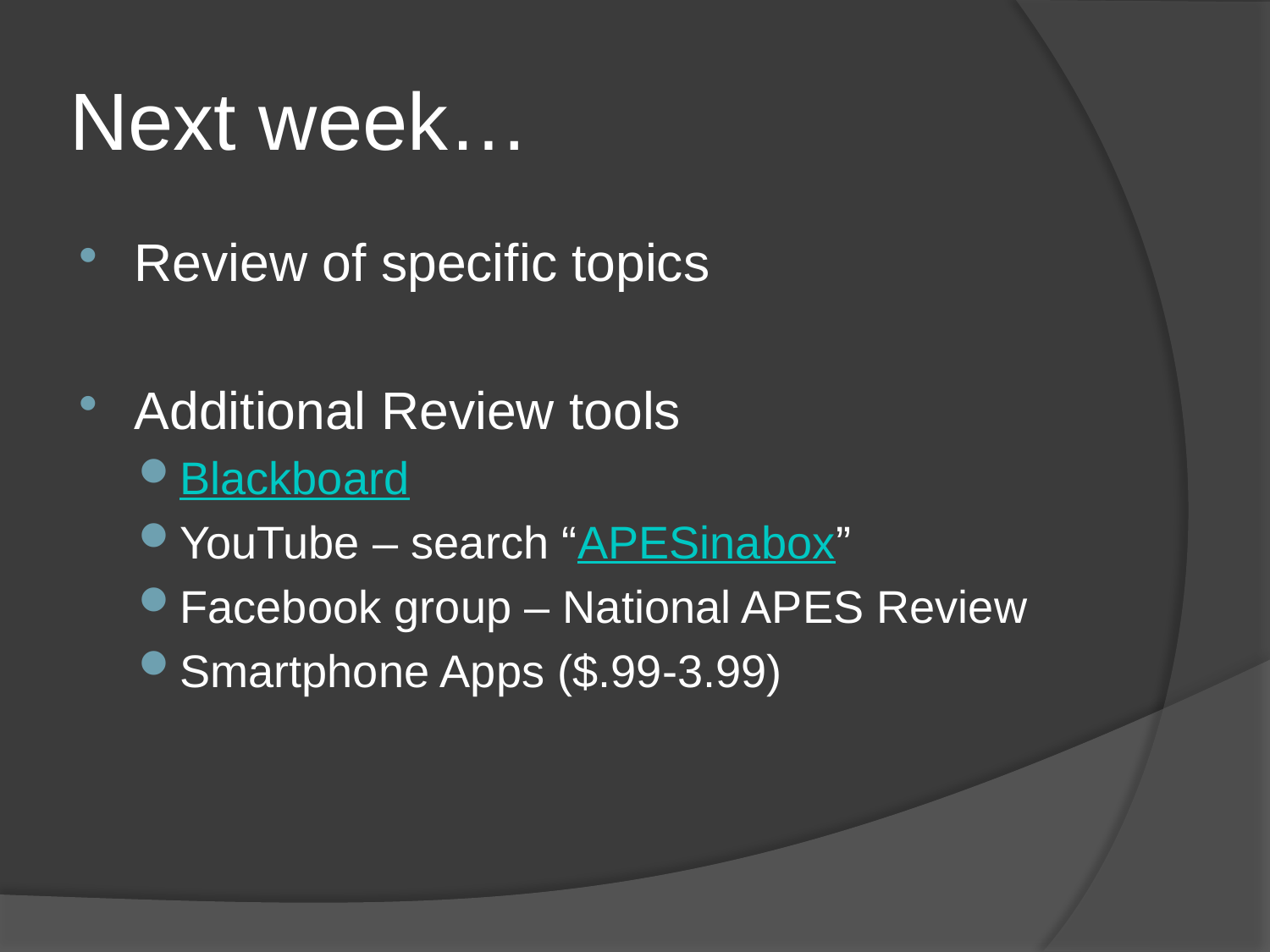

# Next week…
Review of specific topics

Additional Review tools
Blackboard
YouTube – search “APESinabox”
Facebook group – National APES Review
Smartphone Apps ($.99-3.99)